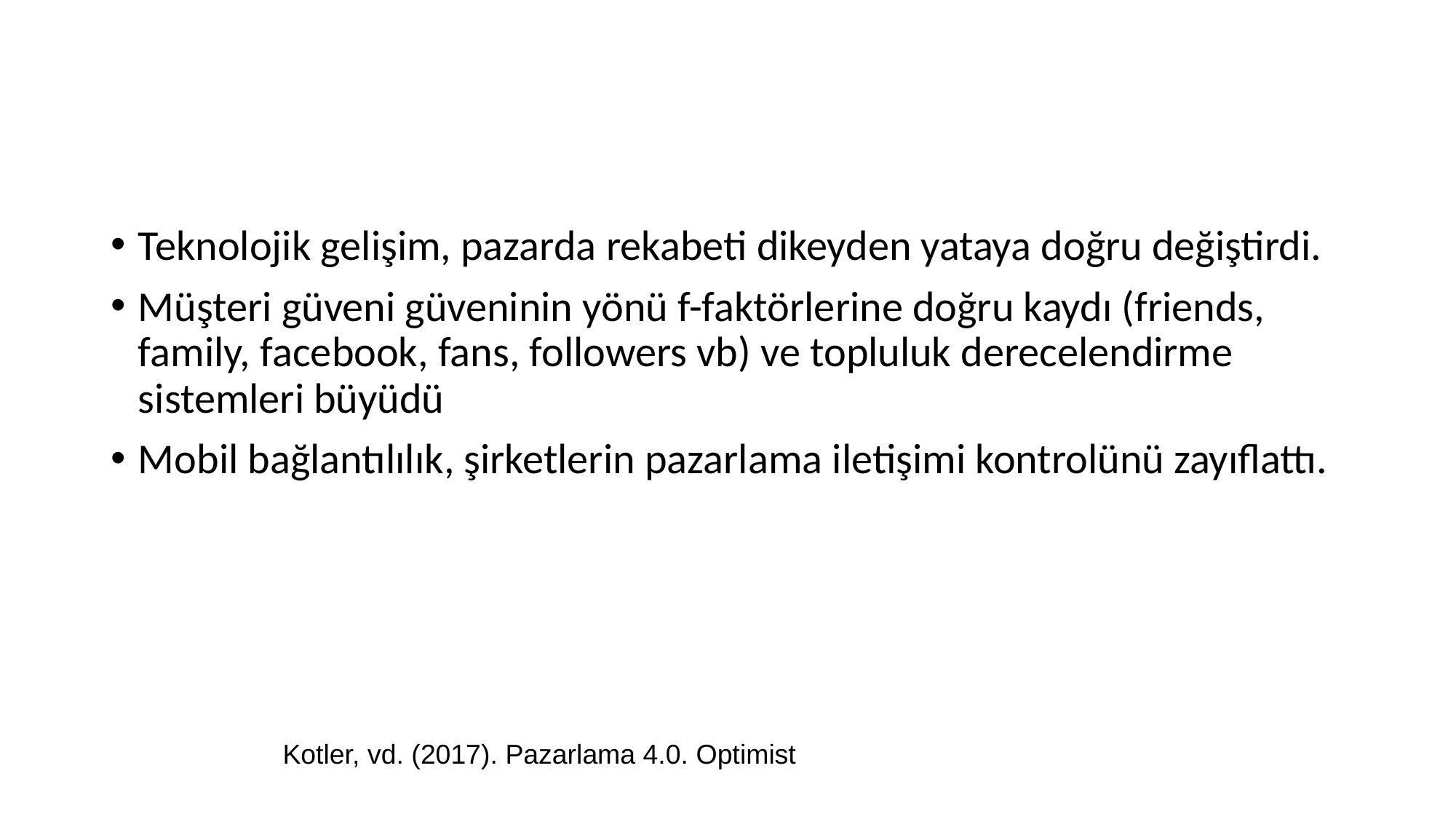

#
Teknolojik gelişim, pazarda rekabeti dikeyden yataya doğru değiştirdi.
Müşteri güveni güveninin yönü f-faktörlerine doğru kaydı (friends, family, facebook, fans, followers vb) ve topluluk derecelendirme sistemleri büyüdü
Mobil bağlantılılık, şirketlerin pazarlama iletişimi kontrolünü zayıflattı.
Kotler, vd. (2017). Pazarlama 4.0. Optimist